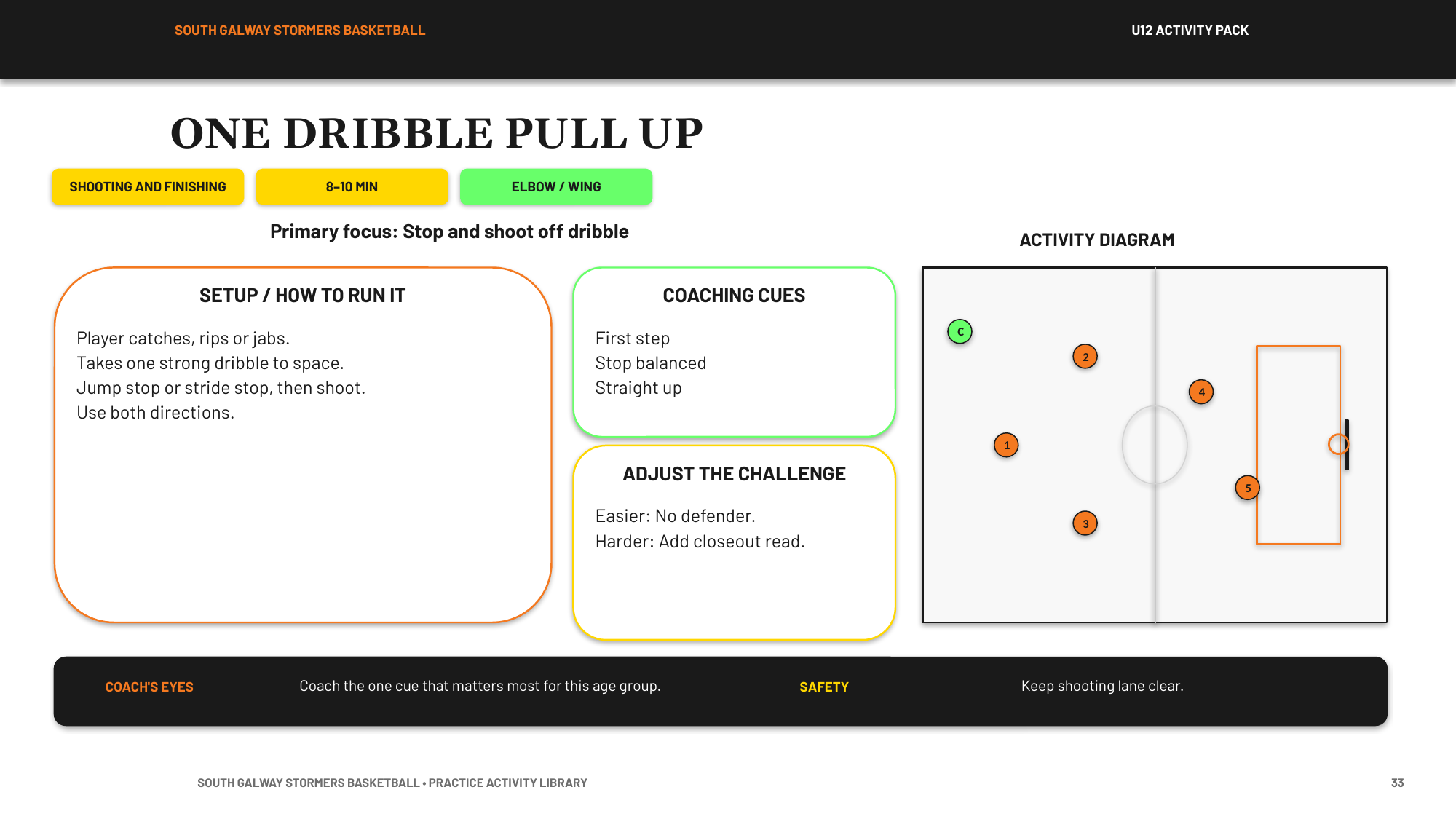

SOUTH GALWAY STORMERS BASKETBALL
U12 ACTIVITY PACK
ONE DRIBBLE PULL UP
SHOOTING AND FINISHING
8–10 MIN
ELBOW / WING
Primary focus: Stop and shoot off dribble
ACTIVITY DIAGRAM

SETUP / HOW TO RUN IT
COACHING CUES
C
Player catches, rips or jabs.
Takes one strong dribble to space.
Jump stop or stride stop, then shoot.
Use both directions.
First step
Stop balanced
Straight up
2

4

1

ADJUST THE CHALLENGE
5
Easier: No defender.
Harder: Add closeout read.
3

Coach the one cue that matters most for this age group.
Keep shooting lane clear.
COACH'S EYES
SAFETY
SOUTH GALWAY STORMERS BASKETBALL • PRACTICE ACTIVITY LIBRARY
33